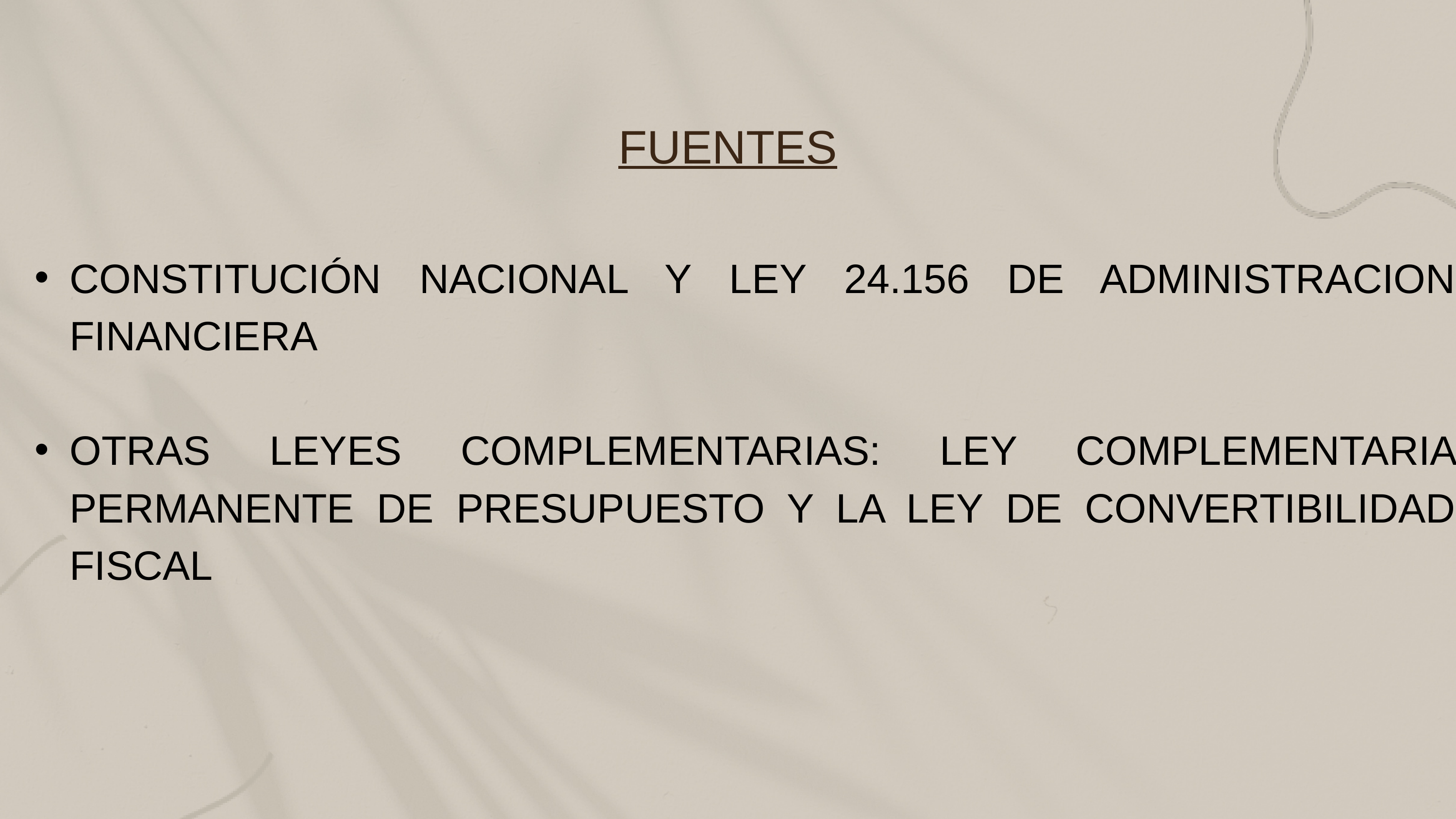

FUENTES
CONSTITUCIÓN NACIONAL Y LEY 24.156 DE ADMINISTRACION FINANCIERA

OTRAS LEYES COMPLEMENTARIAS: LEY COMPLEMENTARIA PERMANENTE DE PRESUPUESTO Y LA LEY DE CONVERTIBILIDAD FISCAL